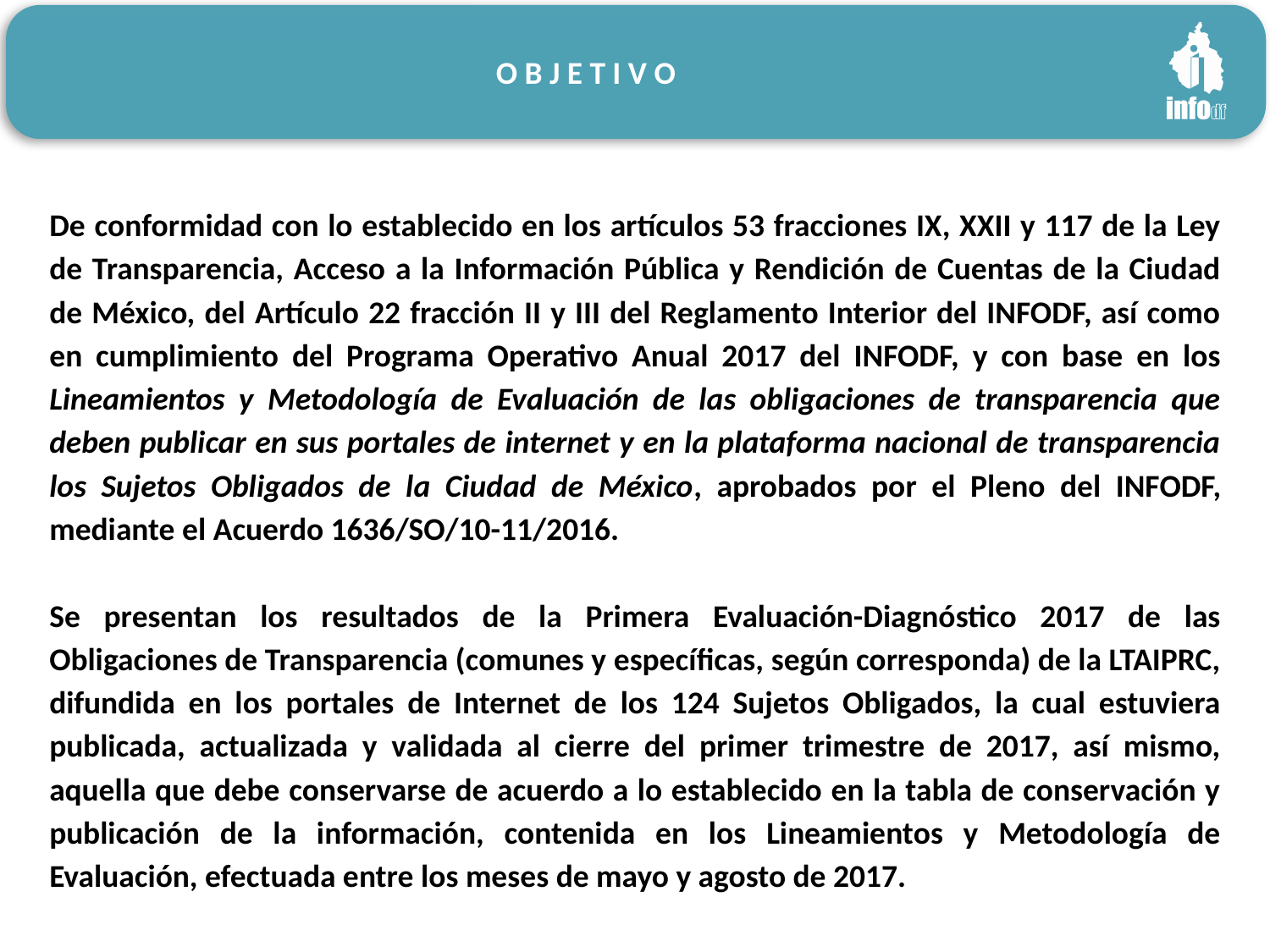

O B J E T I V O
De conformidad con lo establecido en los artículos 53 fracciones IX, XXII y 117 de la Ley de Transparencia, Acceso a la Información Pública y Rendición de Cuentas de la Ciudad de México, del Artículo 22 fracción II y III del Reglamento Interior del INFODF, así como en cumplimiento del Programa Operativo Anual 2017 del INFODF, y con base en los Lineamientos y Metodología de Evaluación de las obligaciones de transparencia que deben publicar en sus portales de internet y en la plataforma nacional de transparencia los Sujetos Obligados de la Ciudad de México, aprobados por el Pleno del INFODF, mediante el Acuerdo 1636/SO/10-11/2016.

Se presentan los resultados de la Primera Evaluación-Diagnóstico 2017 de las Obligaciones de Transparencia (comunes y específicas, según corresponda) de la LTAIPRC, difundida en los portales de Internet de los 124 Sujetos Obligados, la cual estuviera publicada, actualizada y validada al cierre del primer trimestre de 2017, así mismo, aquella que debe conservarse de acuerdo a lo establecido en la tabla de conservación y publicación de la información, contenida en los Lineamientos y Metodología de Evaluación, efectuada entre los meses de mayo y agosto de 2017.